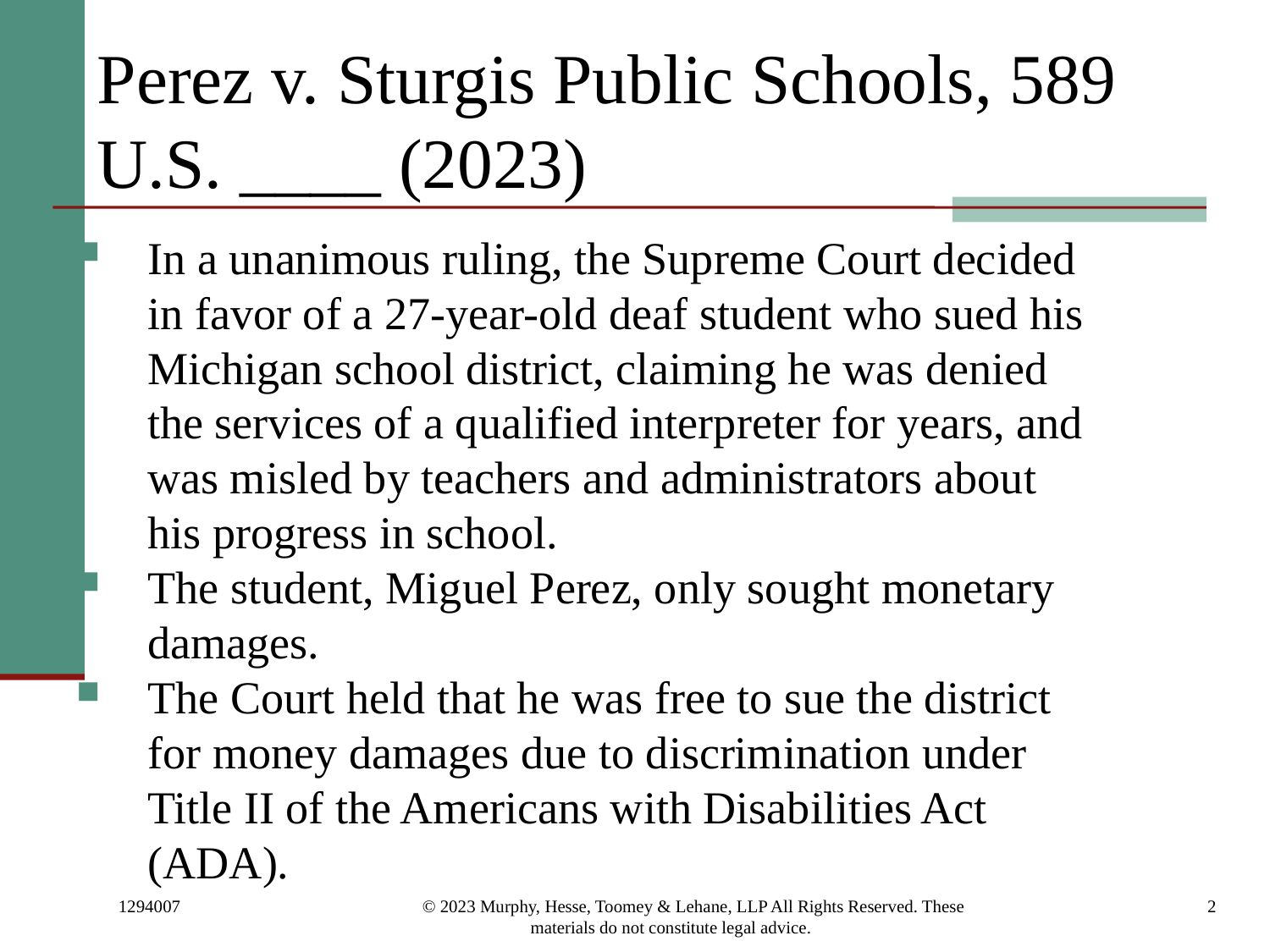

# Perez v. Sturgis Public Schools, 589 U.S. ____ (2023)
In a unanimous ruling, the Supreme Court decided in favor of a 27-year-old deaf student who sued his Michigan school district, claiming he was denied the services of a qualified interpreter for years, and was misled by teachers and administrators about his progress in school.
The student, Miguel Perez, only sought monetary damages.
The Court held that he was free to sue the district for money damages due to discrimination under Title II of the Americans with Disabilities Act (ADA).
1294007
© 2023 Murphy, Hesse, Toomey & Lehane, LLP All Rights Reserved. These materials do not constitute legal advice.
2